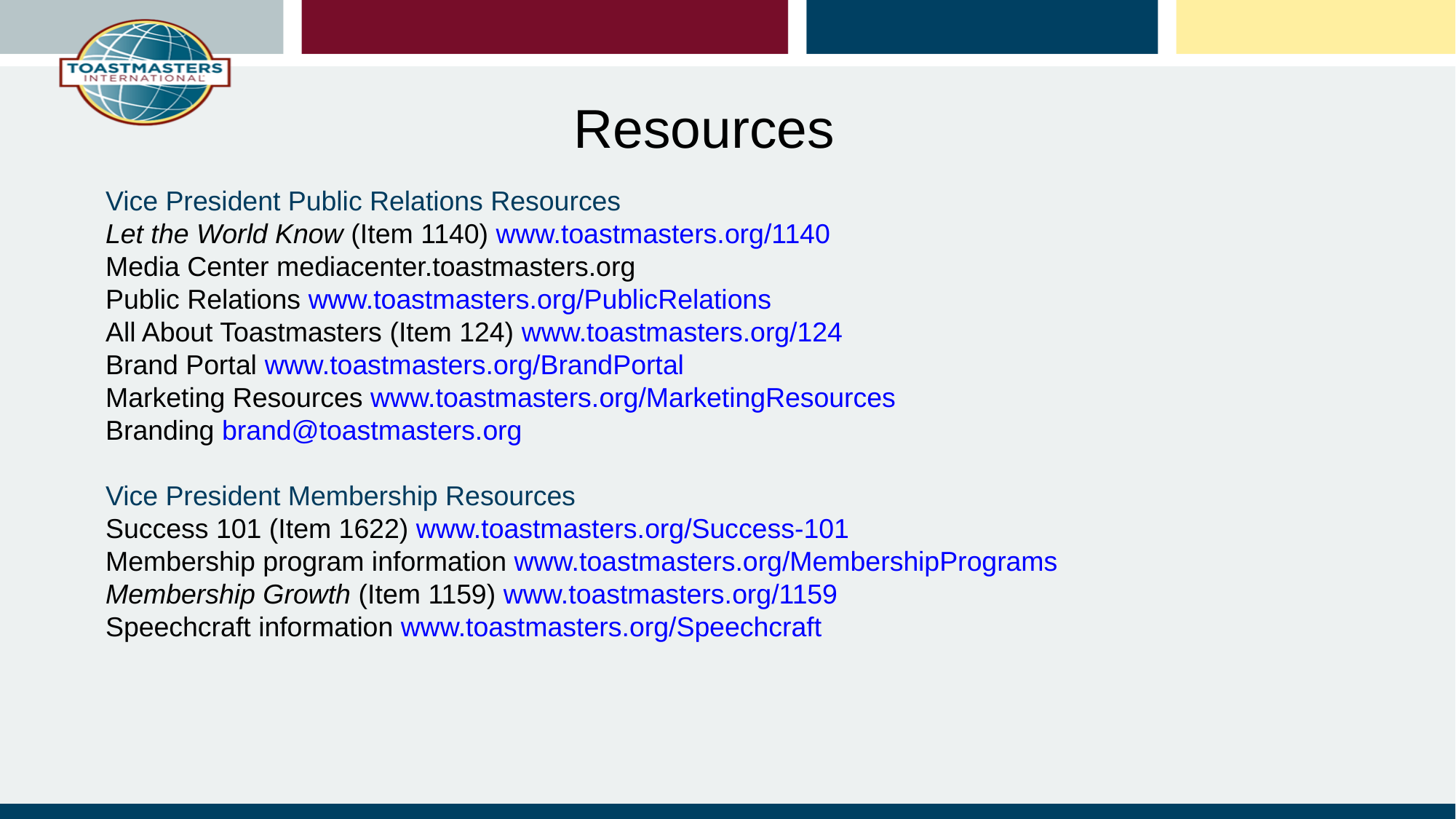

Resources
Vice President Public Relations Resources
Let the World Know (Item 1140) www.toastmasters.org/1140
Media Center mediacenter.toastmasters.org
Public Relations www.toastmasters.org/PublicRelations
All About Toastmasters (Item 124) www.toastmasters.org/124
Brand Portal www.toastmasters.org/BrandPortal
Marketing Resources www.toastmasters.org/MarketingResources
Branding brand@toastmasters.org

Vice President Membership Resources
Success 101 (Item 1622) www.toastmasters.org/Success-101
Membership program information www.toastmasters.org/MembershipPrograms
Membership Growth (Item 1159) www.toastmasters.org/1159
Speechcraft information www.toastmasters.org/Speechcraft